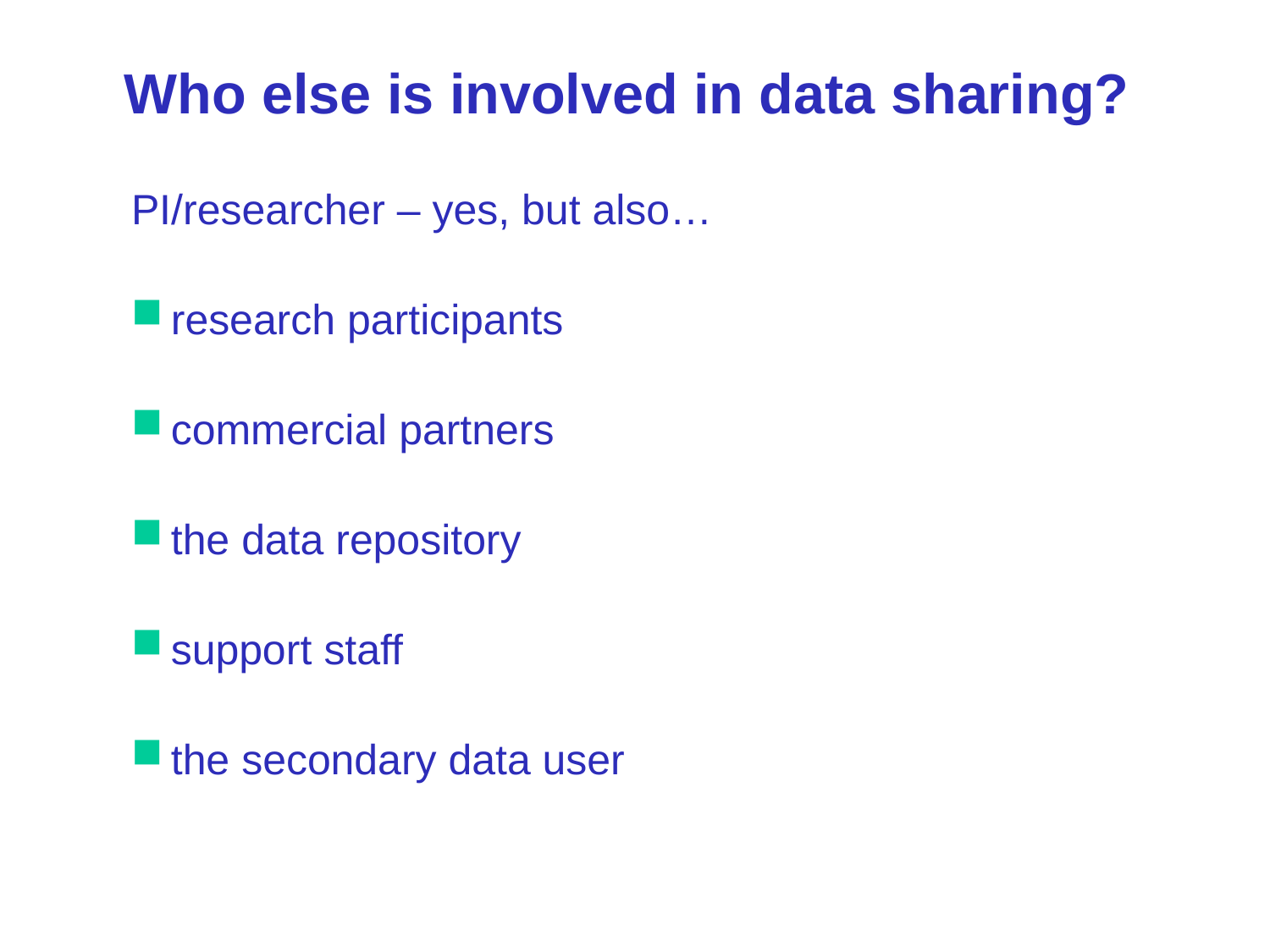

# Who else is involved in data sharing?
PI/researcher – yes, but also…
research participants
commercial partners
the data repository
support staff
the secondary data user